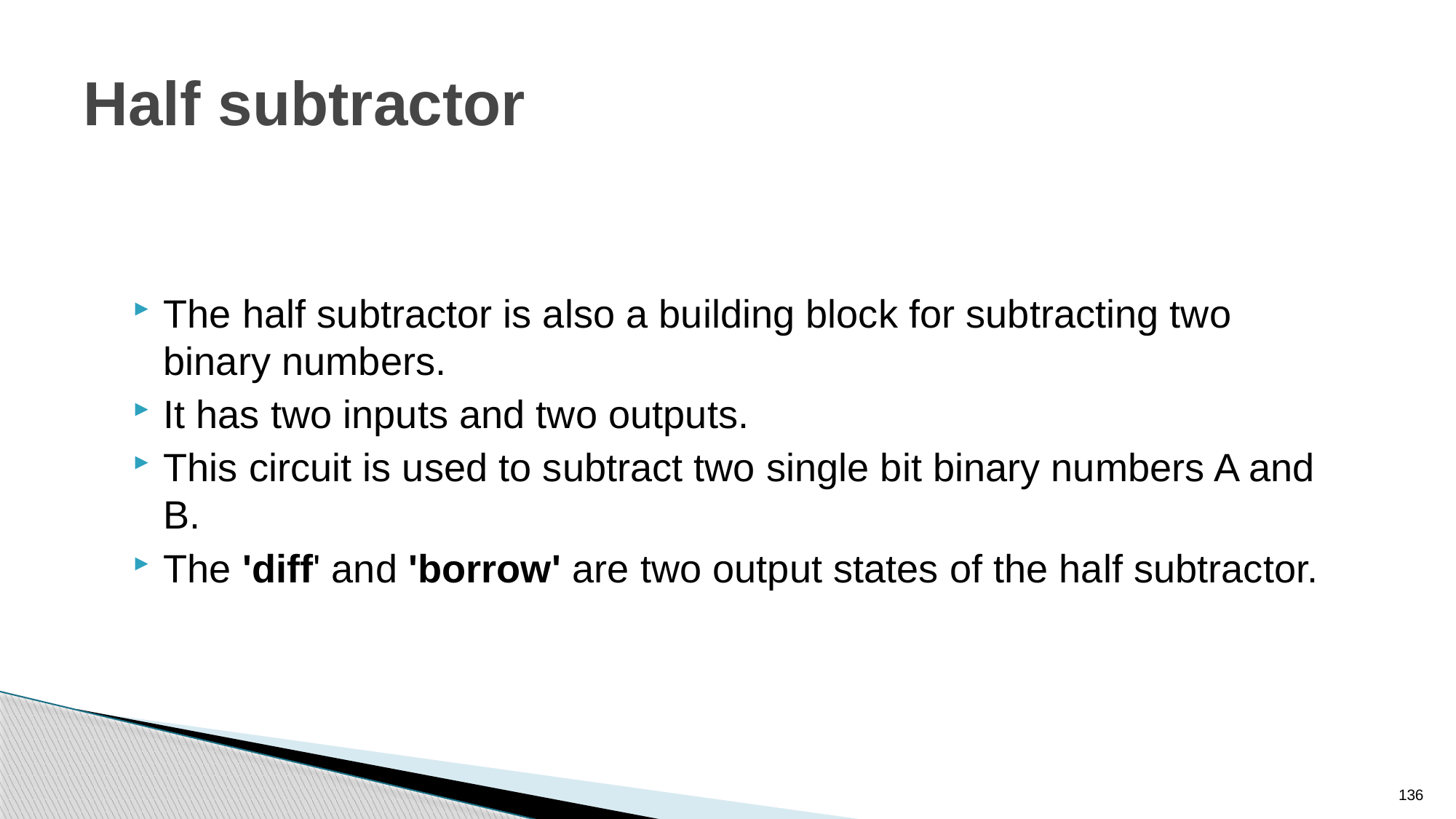

# Half subtractor
The half subtractor is also a building block for subtracting two binary numbers.
It has two inputs and two outputs.
This circuit is used to subtract two single bit binary numbers A and B.
The 'diff' and 'borrow' are two output states of the half subtractor.
136